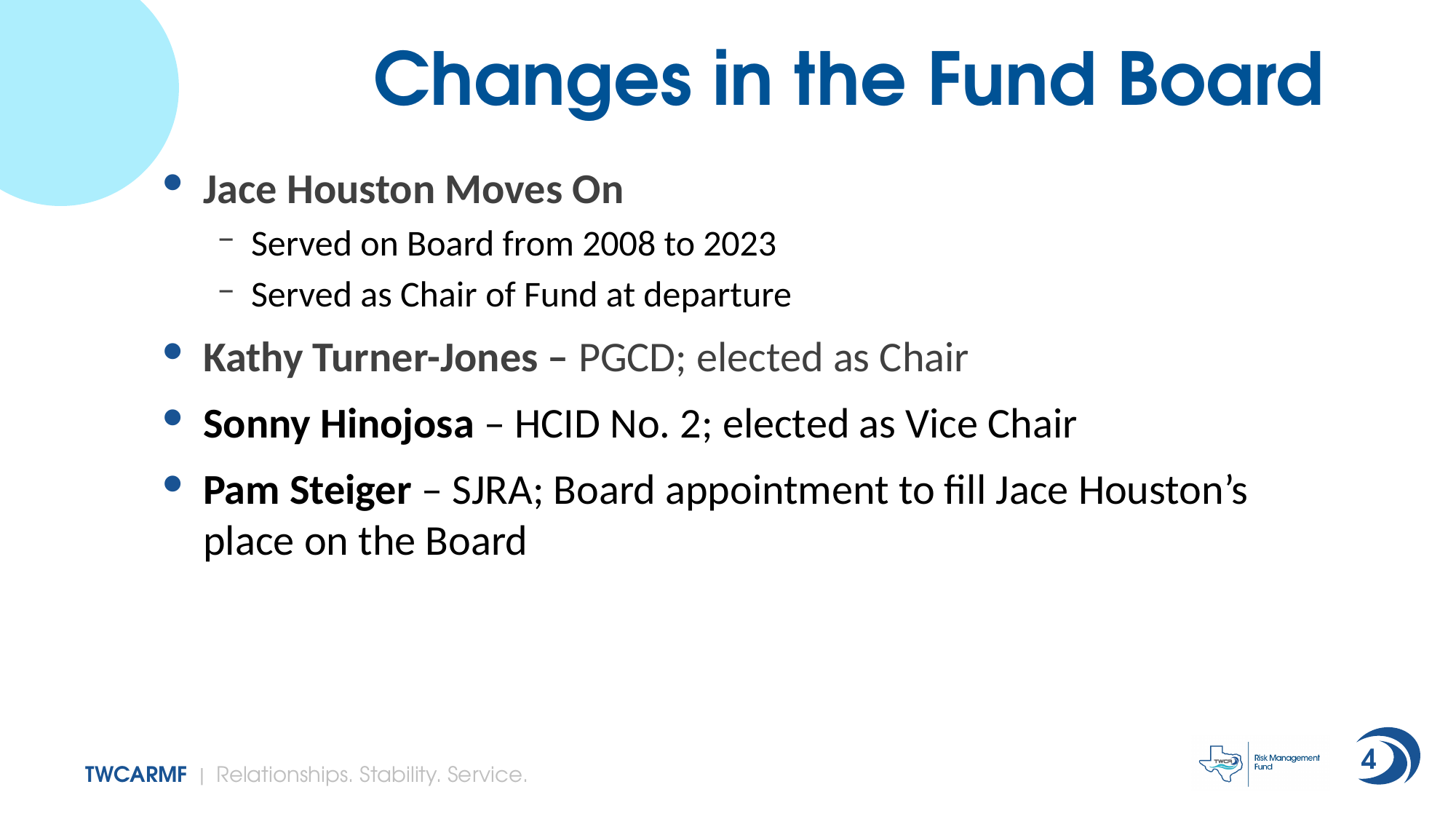

# Changes in the Fund Board
Jace Houston Moves On
Served on Board from 2008 to 2023
Served as Chair of Fund at departure
Kathy Turner-Jones – PGCD; elected as Chair
Sonny Hinojosa – HCID No. 2; elected as Vice Chair
Pam Steiger – SJRA; Board appointment to fill Jace Houston’s place on the Board

4